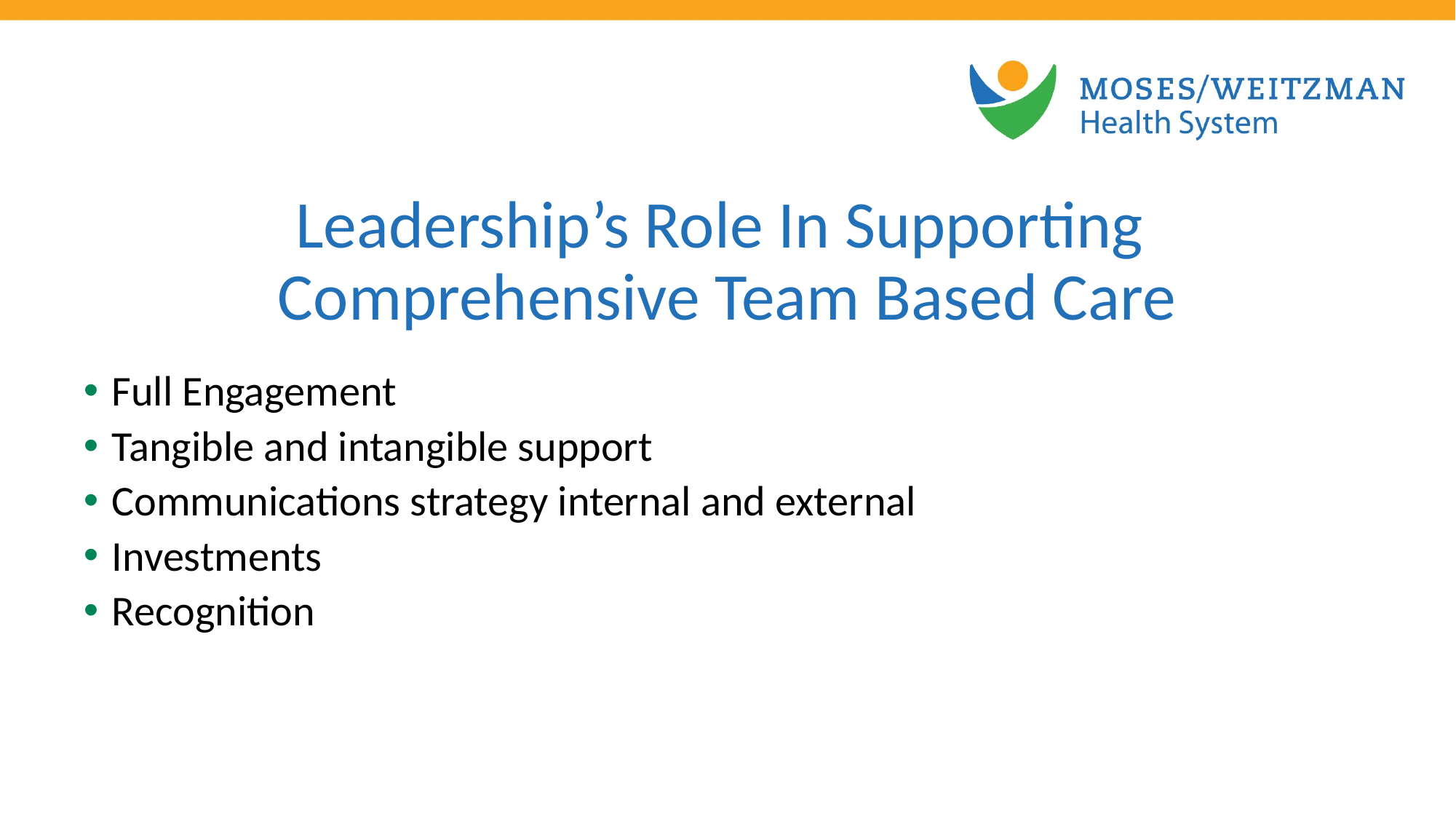

Leadership’s Role In Supporting
Comprehensive Team Based Care
Full Engagement
Tangible and intangible support
Communications strategy internal and external
Investments
Recognition